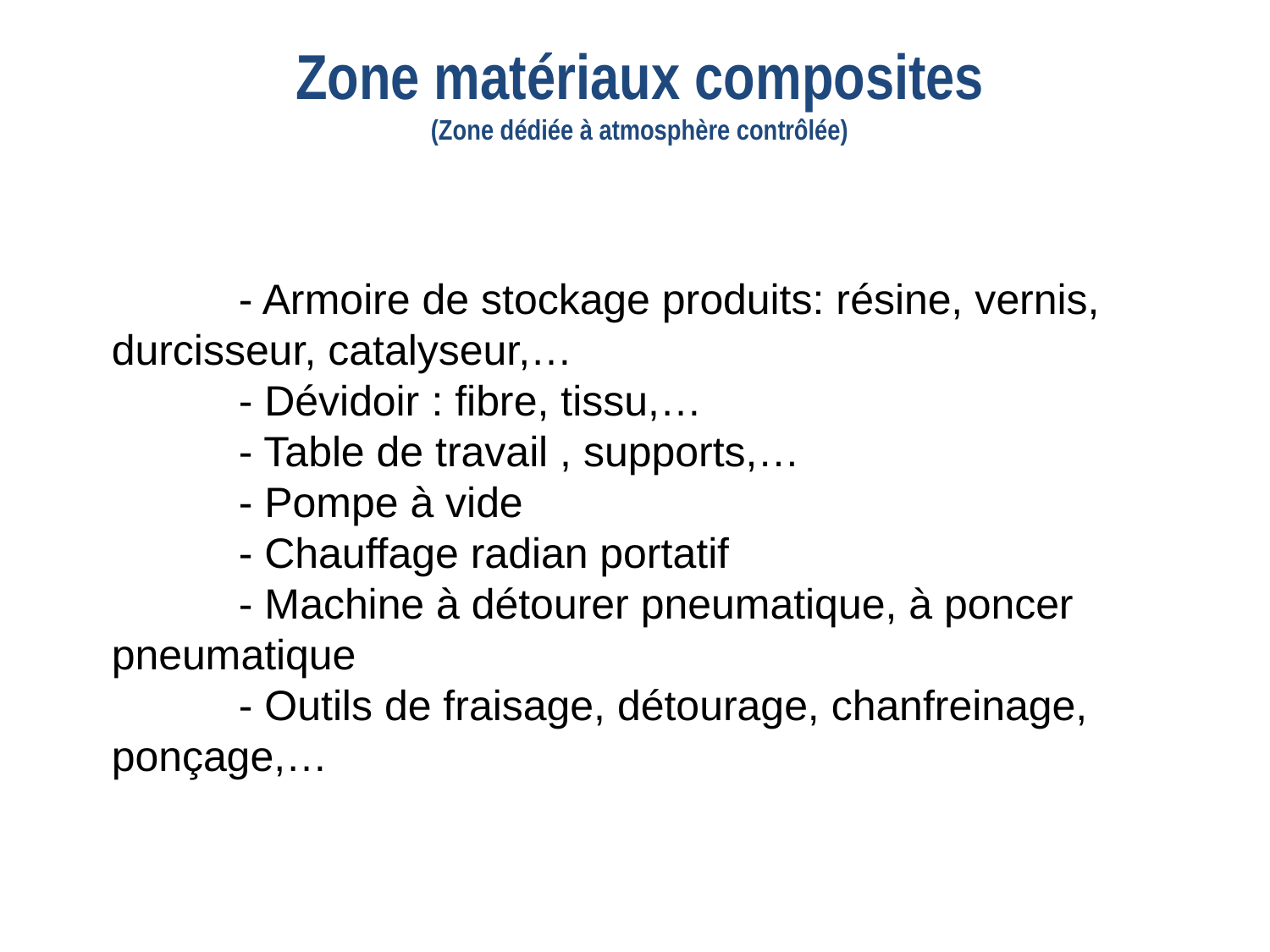

Zone matériaux composites
(Zone dédiée à atmosphère contrôlée)

	- Armoire de stockage produits: résine, vernis, durcisseur, catalyseur,…
	- Dévidoir : fibre, tissu,…
	- Table de travail , supports,…
	- Pompe à vide
	- Chauffage radian portatif
	- Machine à détourer pneumatique, à poncer pneumatique
	- Outils de fraisage, détourage, chanfreinage, ponçage,…